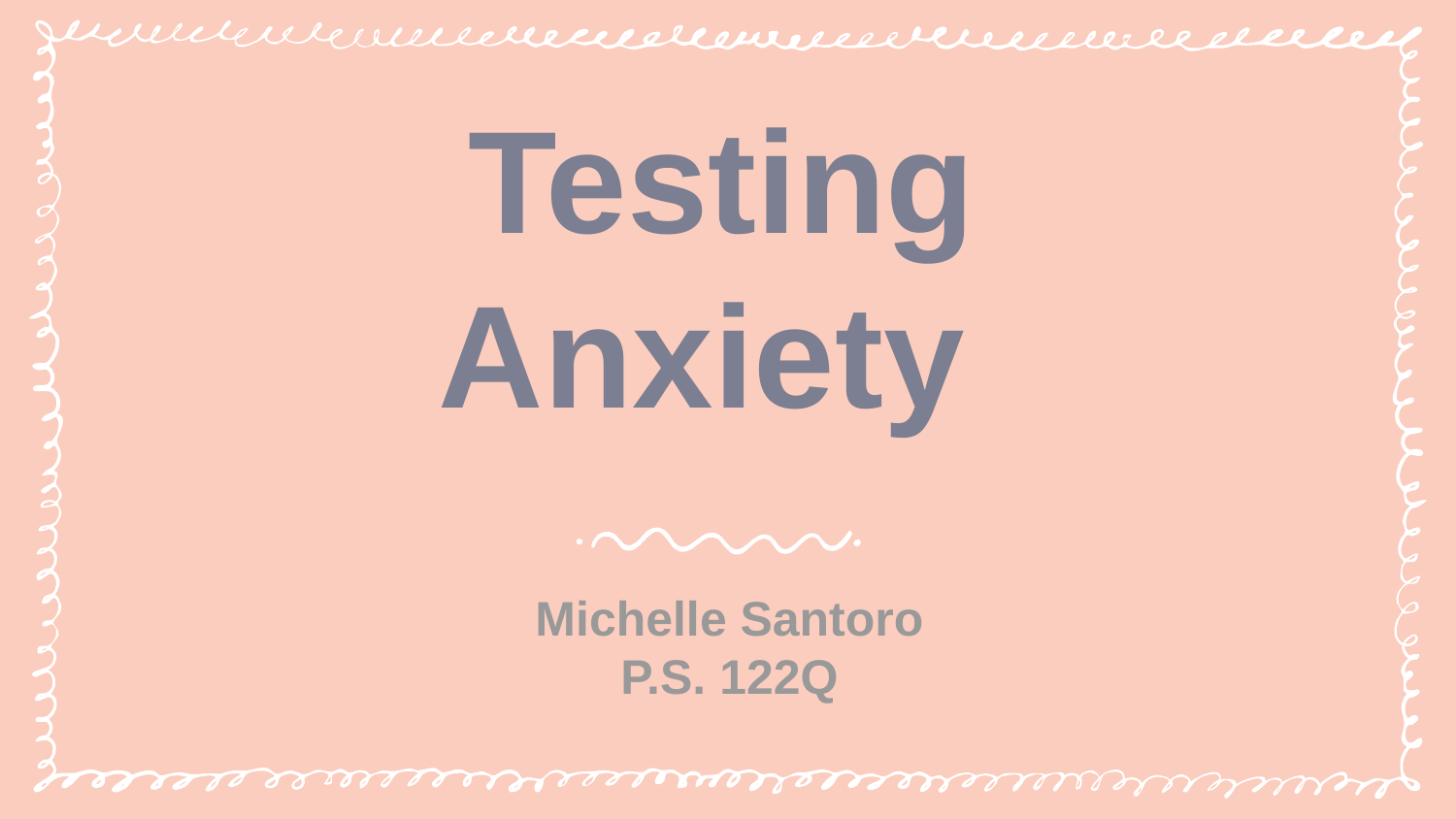

# Testing Anxiety
Michelle Santoro P.S. 122Q